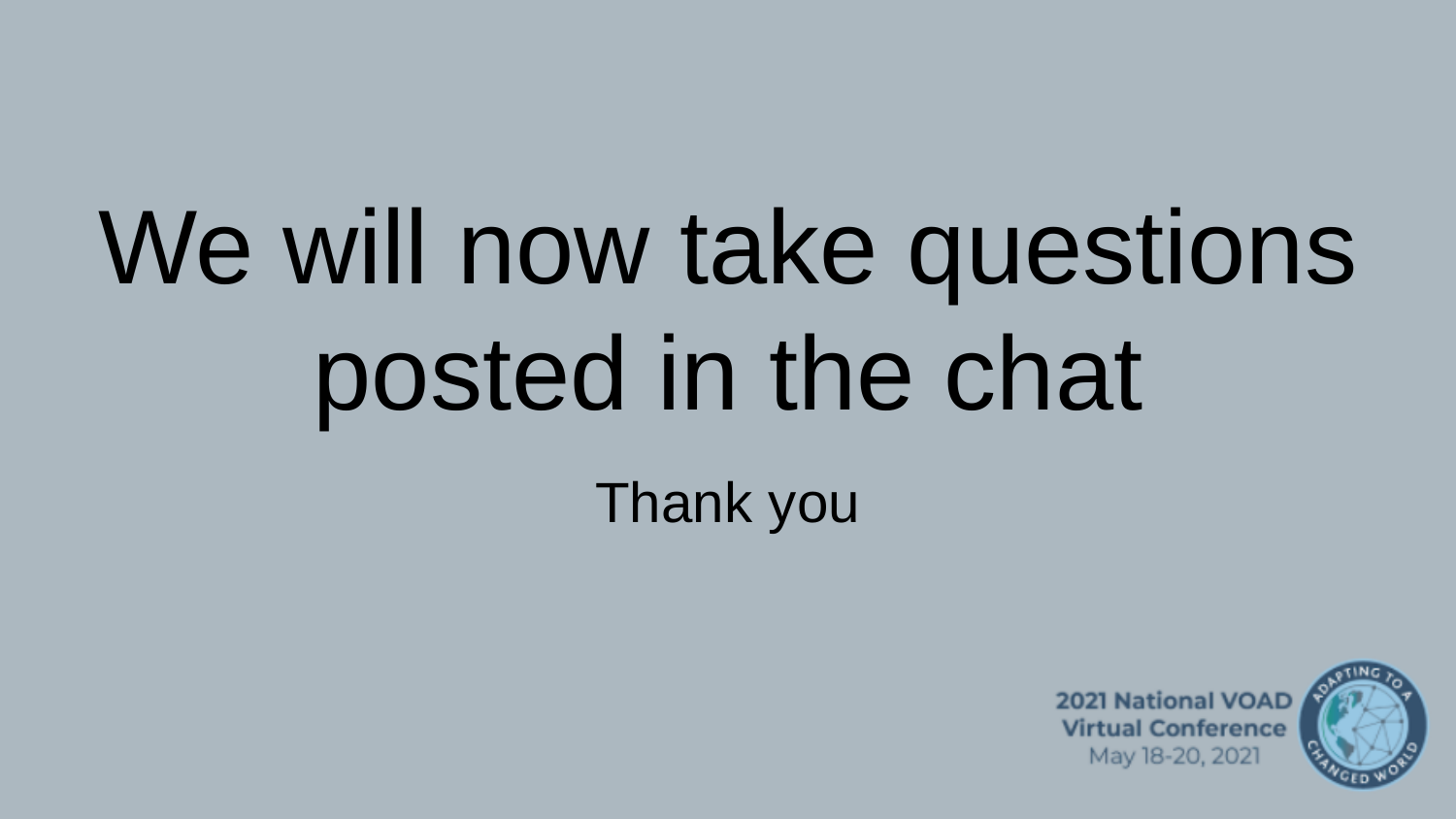

# We will now take questions posted in the chat
Thank you